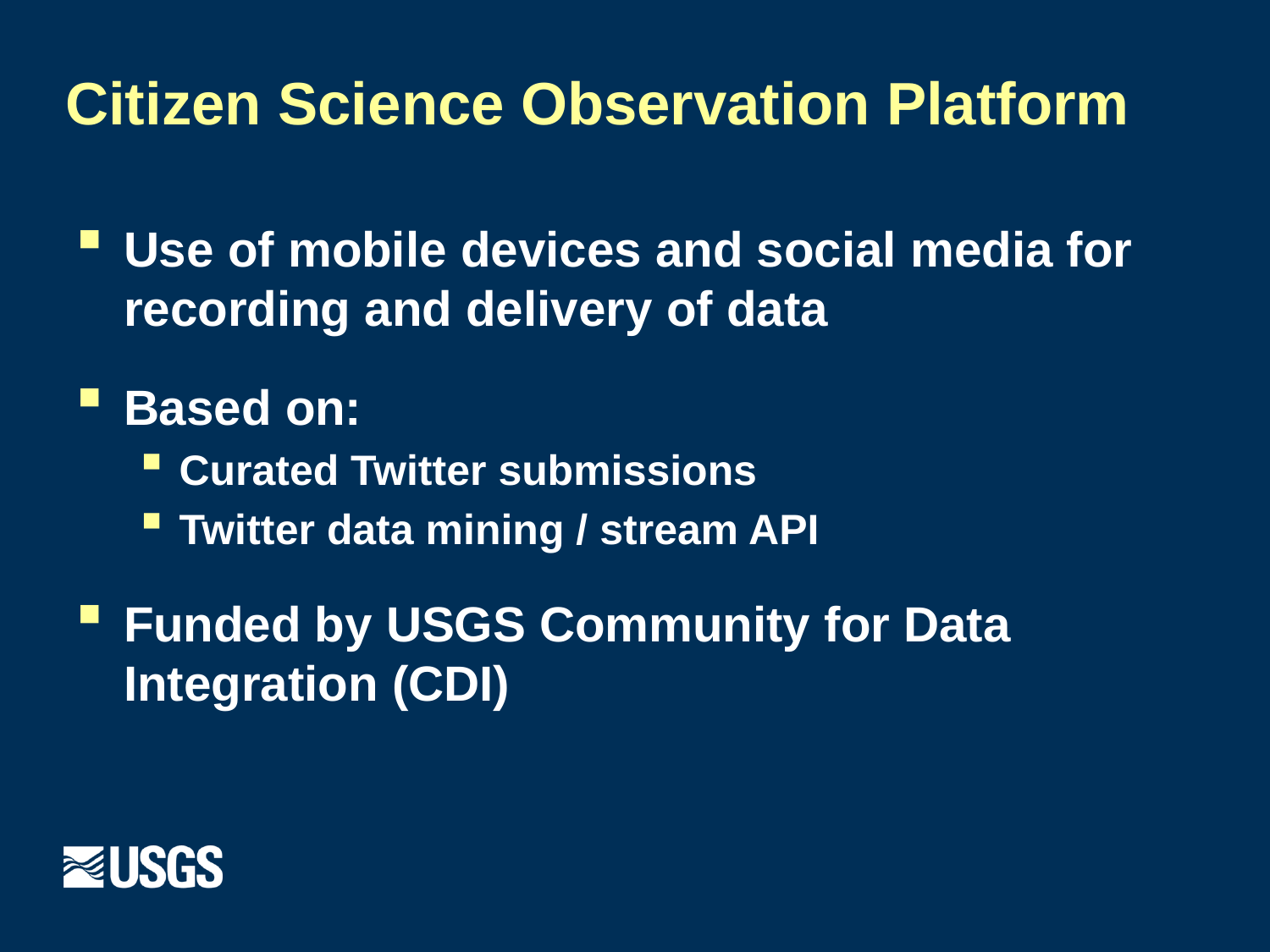

# Citizen Science Observation Platform
Use of mobile devices and social media for recording and delivery of data

Based on:
Curated Twitter submissions
Twitter data mining / stream API

Funded by USGS Community for Data Integration (CDI)